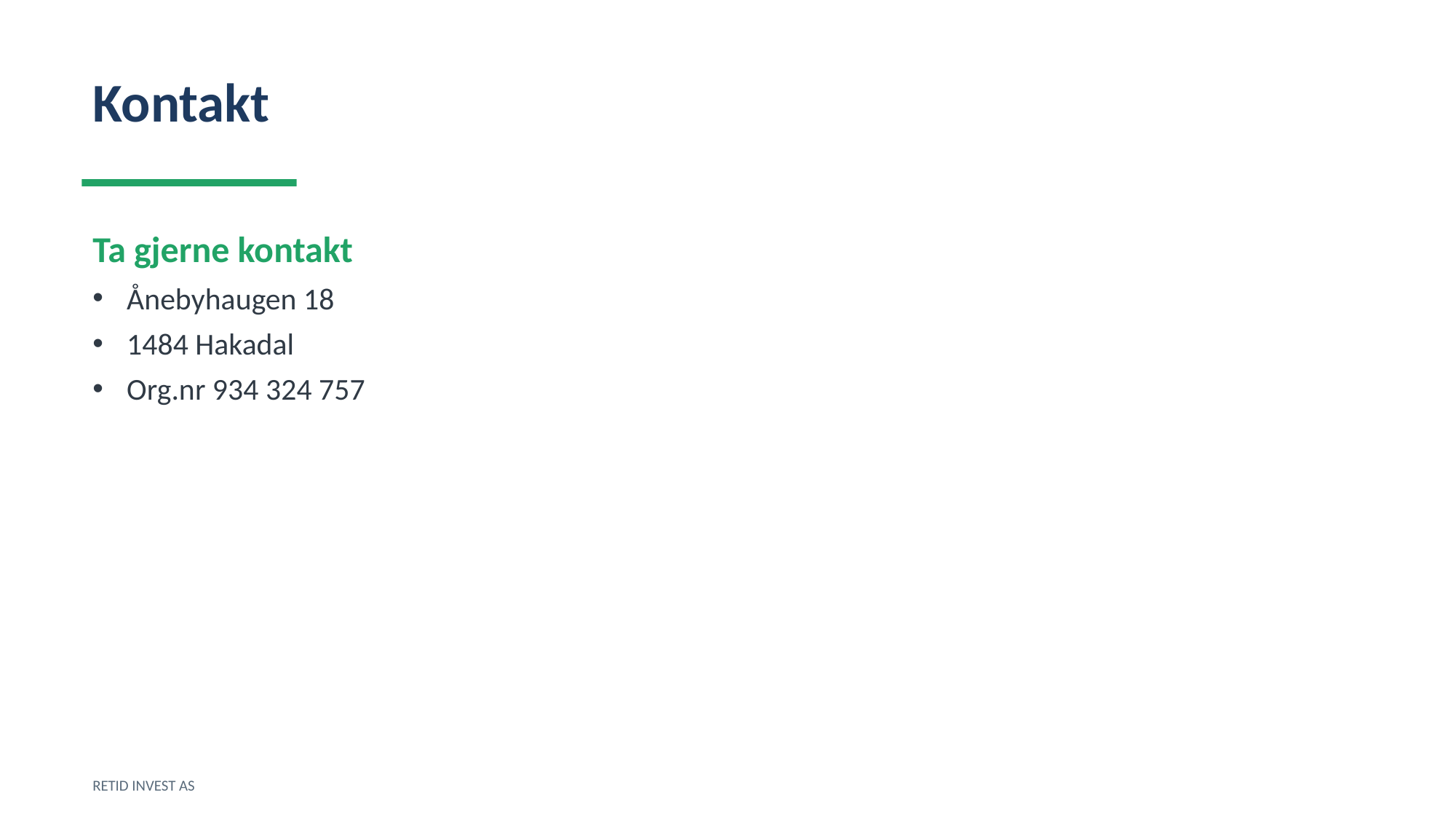

Kontakt

Ta gjerne kontakt
Ånebyhaugen 18
1484 Hakadal
Org.nr 934 324 757
RETID INVEST AS